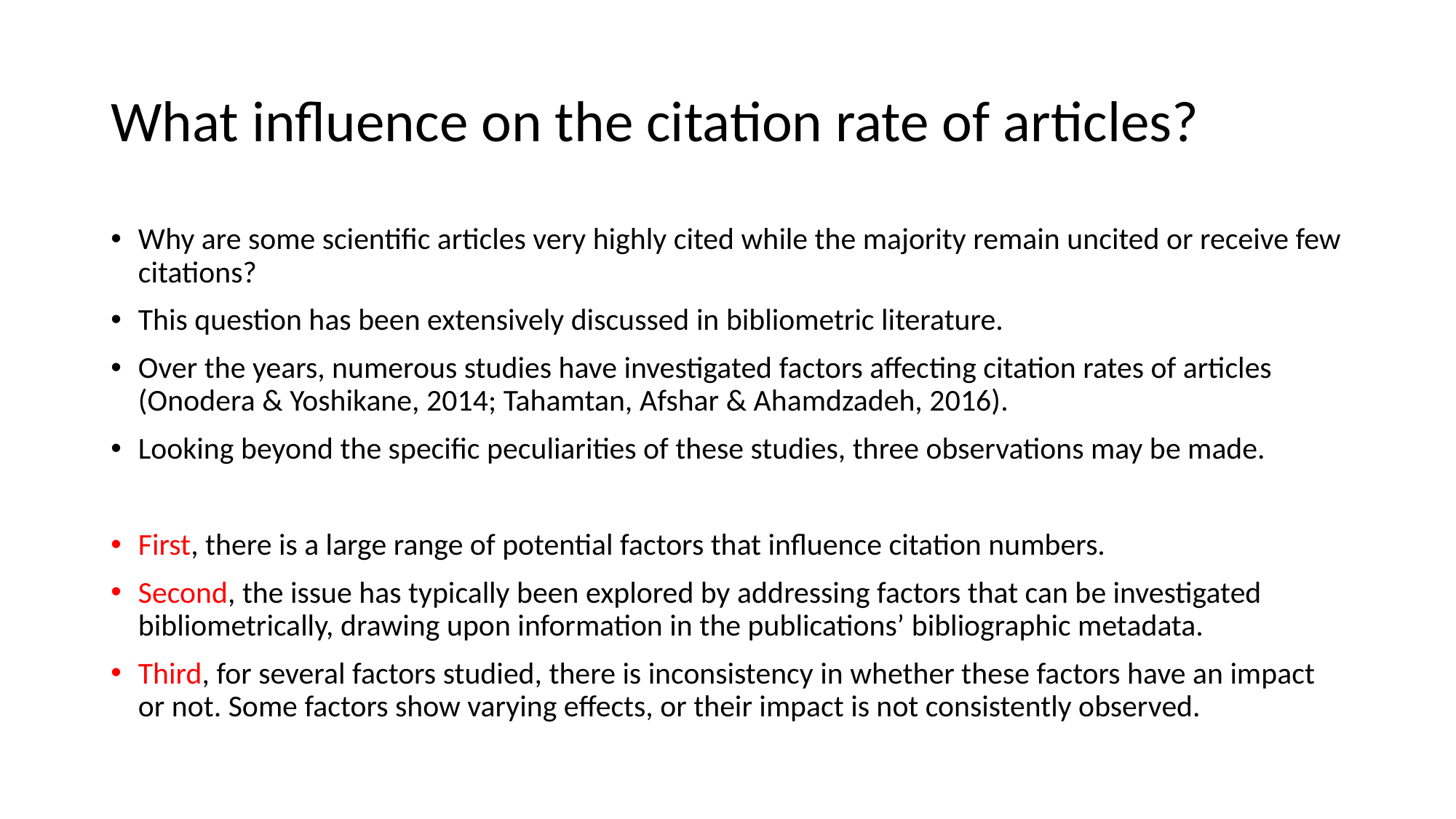

# What influence on the citation rate of articles?
Why are some scientific articles very highly cited while the majority remain uncited or receive few citations?
This question has been extensively discussed in bibliometric literature.
Over the years, numerous studies have investigated factors affecting citation rates of articles (Onodera & Yoshikane, 2014; Tahamtan, Afshar & Ahamdzadeh, 2016).
Looking beyond the specific peculiarities of these studies, three observations may be made.

First, there is a large range of potential factors that influence citation numbers.
Second, the issue has typically been explored by addressing factors that can be investigated bibliometrically, drawing upon information in the publications’ bibliographic metadata.
Third, for several factors studied, there is inconsistency in whether these factors have an impact or not. Some factors show varying effects, or their impact is not consistently observed.